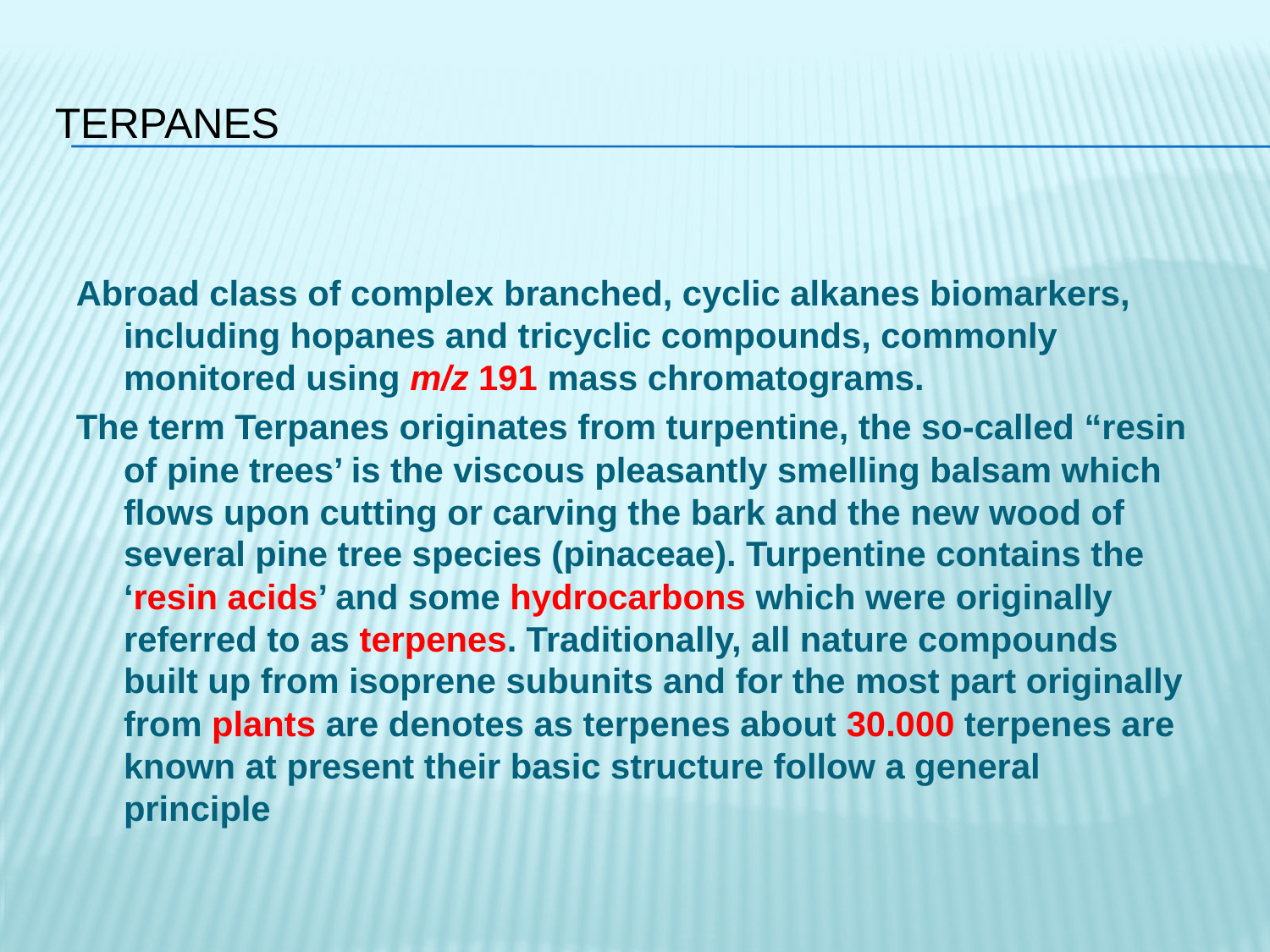

# Terpanes
Abroad class of complex branched, cyclic alkanes biomarkers, including hopanes and tricyclic compounds, commonly monitored using m/z 191 mass chromatograms.
The term Terpanes originates from turpentine, the so-called “resin of pine trees’ is the viscous pleasantly smelling balsam which flows upon cutting or carving the bark and the new wood of several pine tree species (pinaceae). Turpentine contains the ‘resin acids’ and some hydrocarbons which were originally referred to as terpenes. Traditionally, all nature compounds built up from isoprene subunits and for the most part originally from plants are denotes as terpenes about 30.000 terpenes are known at present their basic structure follow a general principle